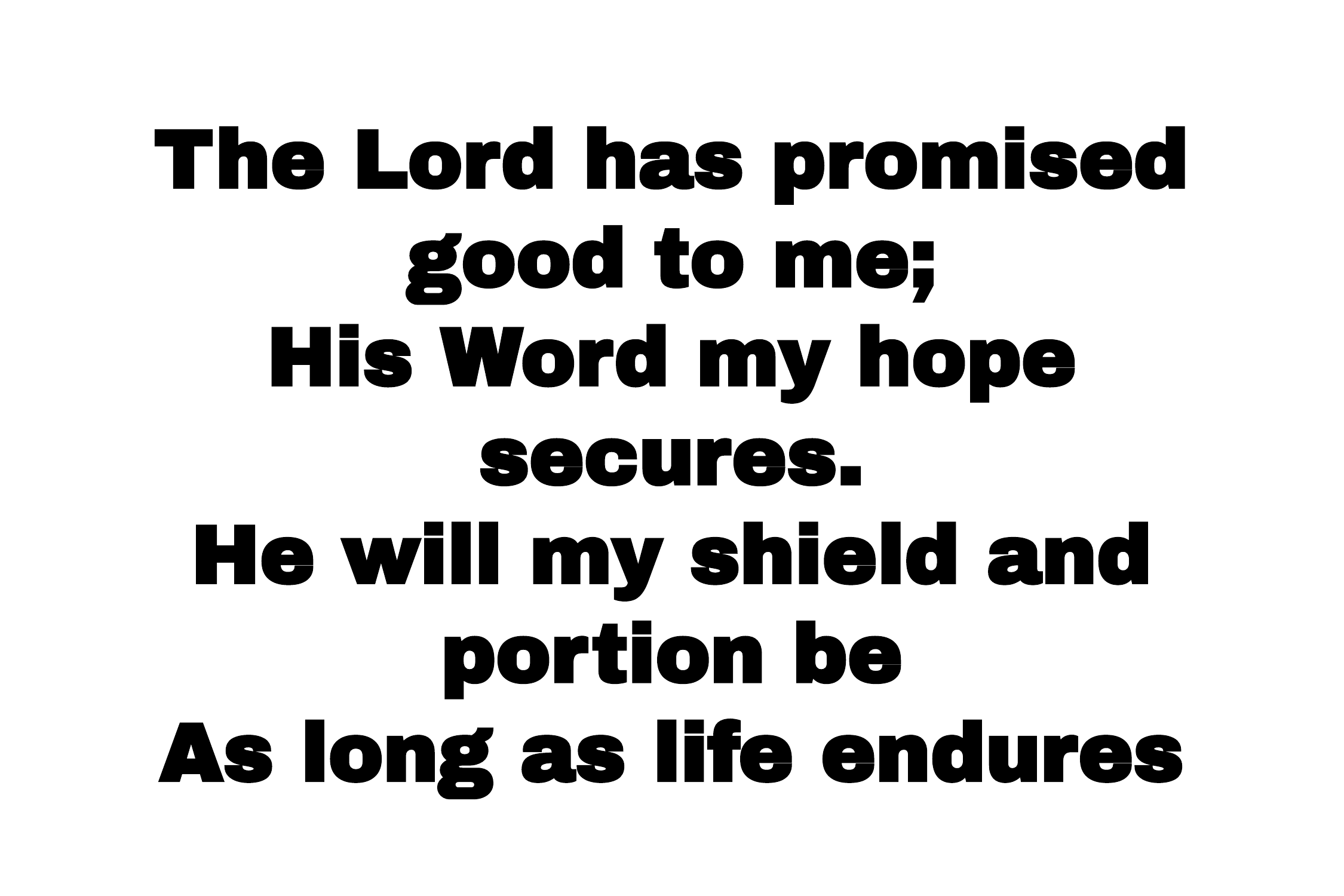

# The Lord has promised good to me; His Word my hope secures. He will my shield and portion be As long as life endures